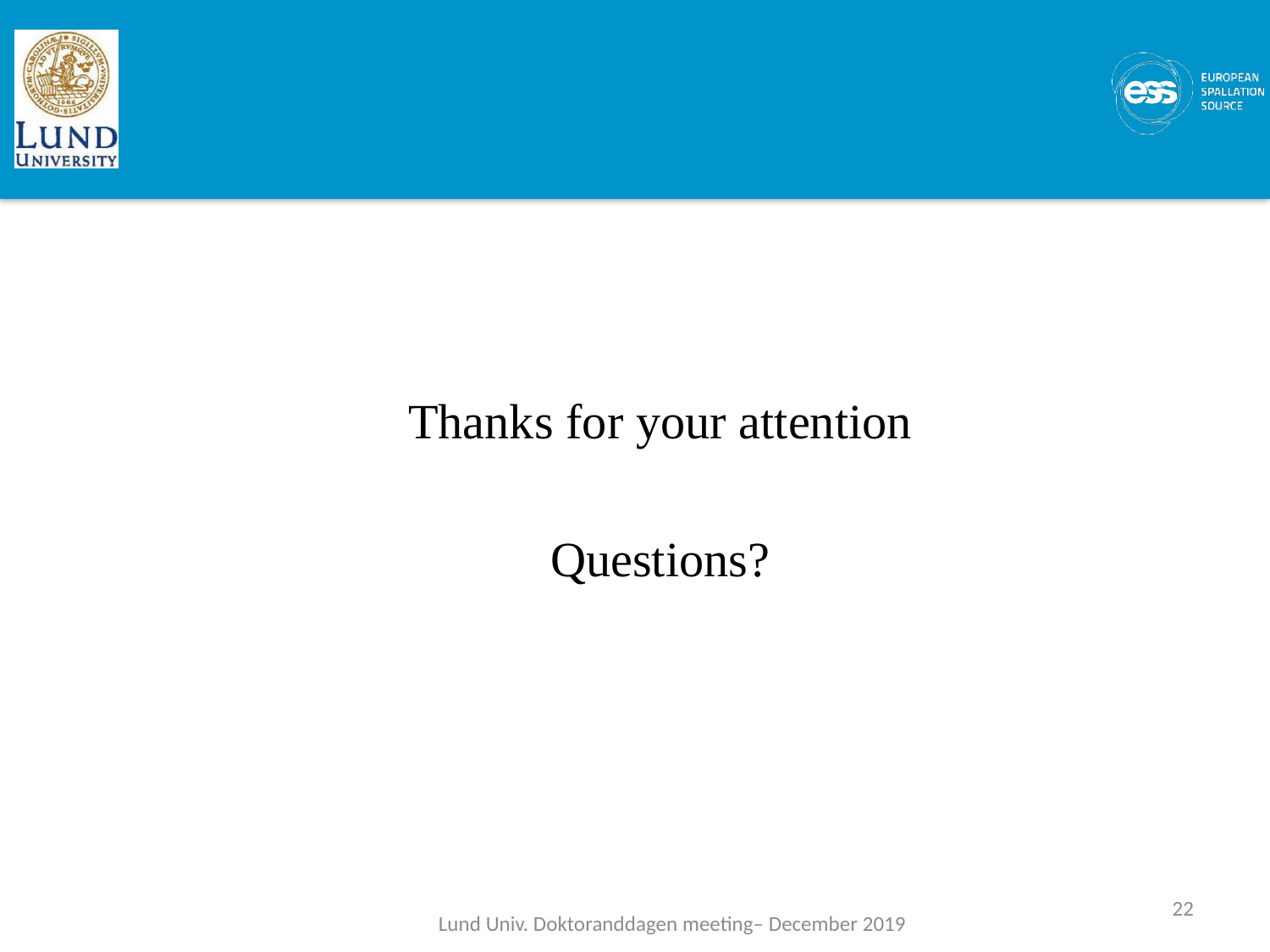

#
Thanks for your attention

Questions?
22